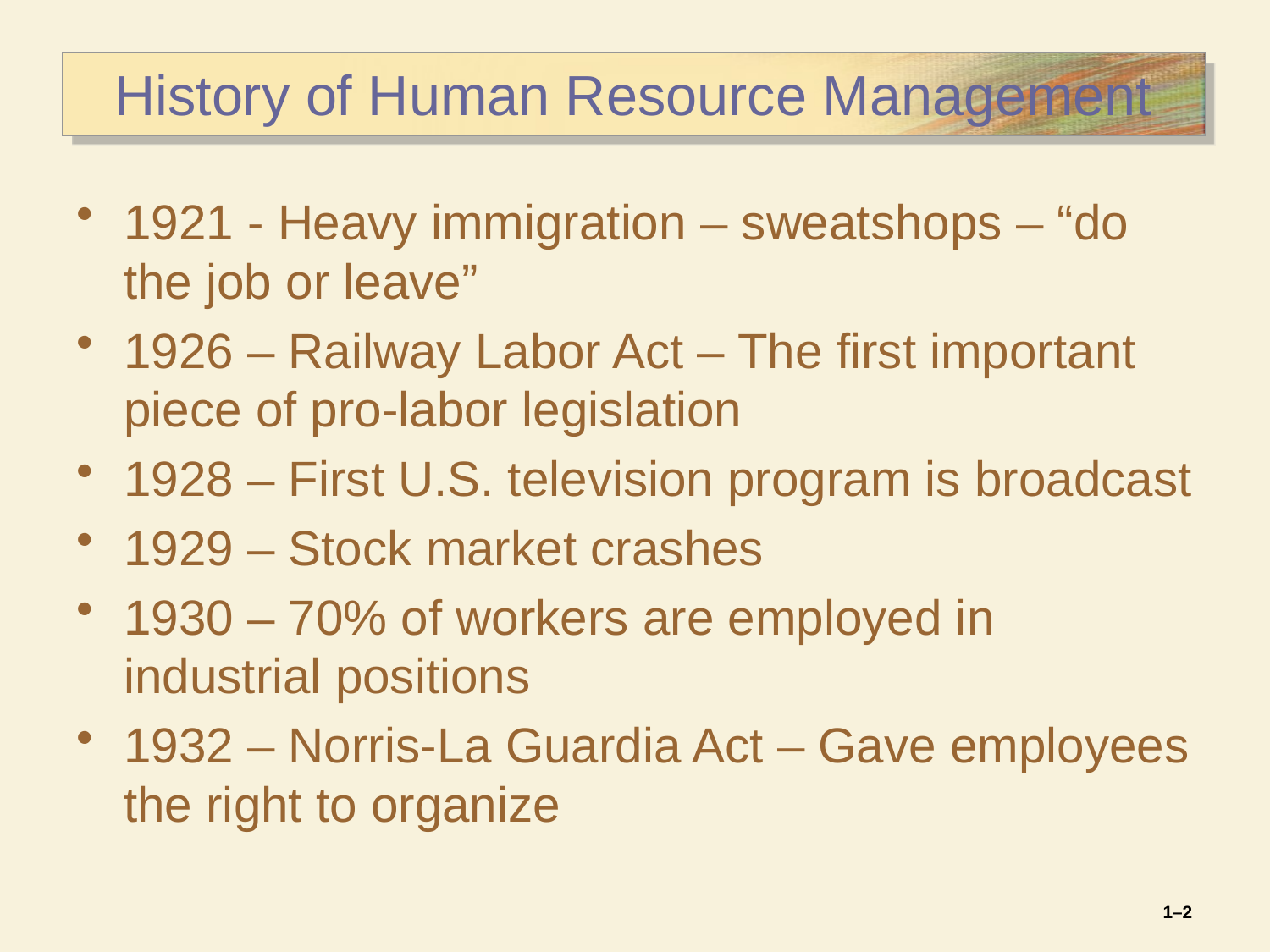

# History of Human Resource Management
1921 - Heavy immigration – sweatshops – “do the job or leave”
1926 – Railway Labor Act – The first important piece of pro-labor legislation
1928 – First U.S. television program is broadcast
1929 – Stock market crashes
1930 – 70% of workers are employed in industrial positions
1932 – Norris-La Guardia Act – Gave employees the right to organize

1–2